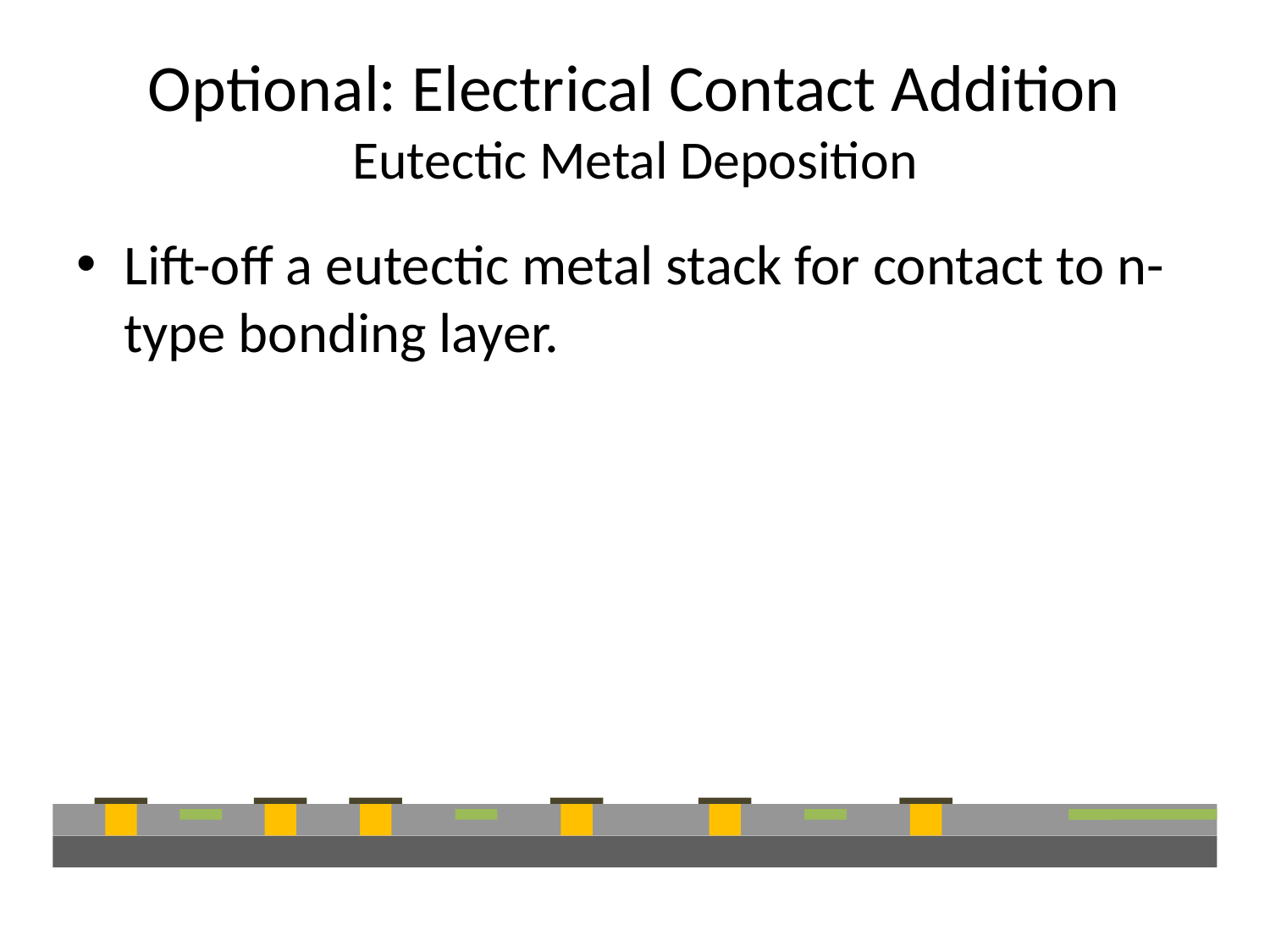

# Optional: Electrical Contact Addition Eutectic Metal Deposition
Lift-off a eutectic metal stack for contact to n-type bonding layer.